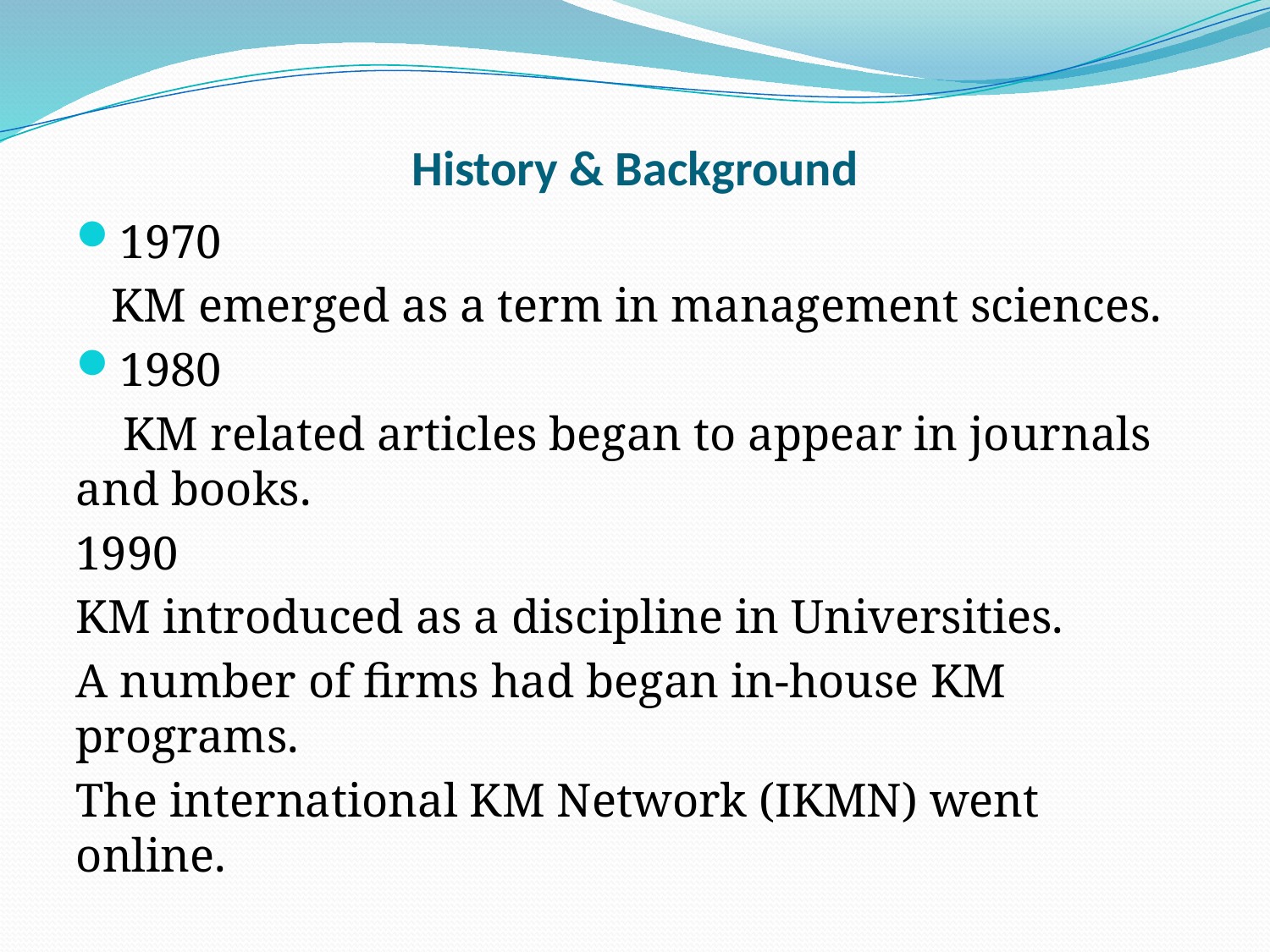

# History & Background
1970
   KM emerged as a term in management sciences.
1980
    KM related articles began to appear in journals and books.
1990
KM introduced as a discipline in Universities.
A number of firms had began in-house KM programs.
The international KM Network (IKMN) went online.